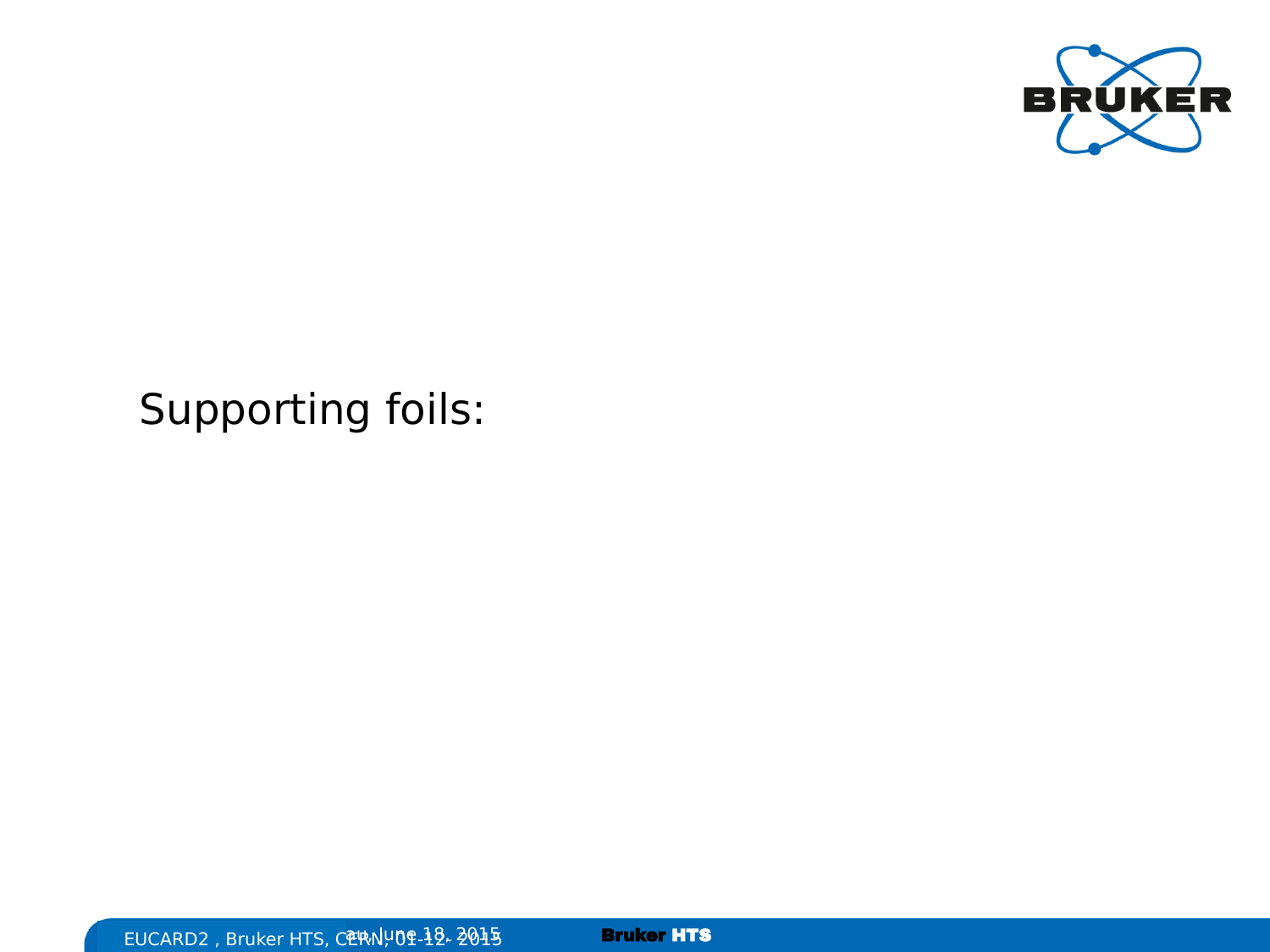

Supporting foils:
CERN-BHTS Meeting , Alzenau, June 18, 2015
EUCARD2 , Bruker HTS, CERN, 01-12- 2015